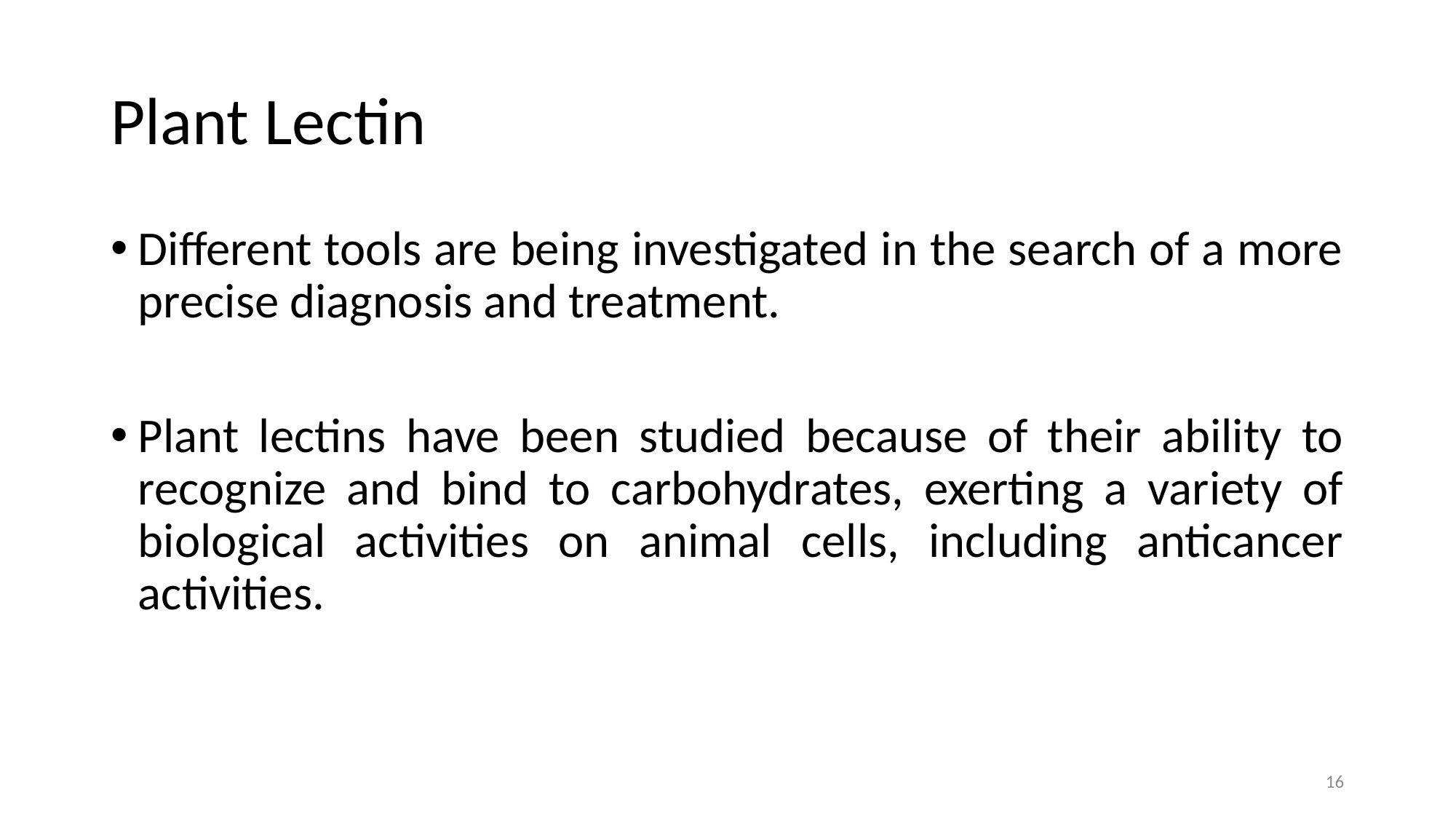

# Plant Lectin
Different tools are being investigated in the search of a more precise diagnosis and treatment.

Plant lectins have been studied because of their ability to recognize and bind to carbohydrates, exerting a variety of biological activities on animal cells, including anticancer activities.
16